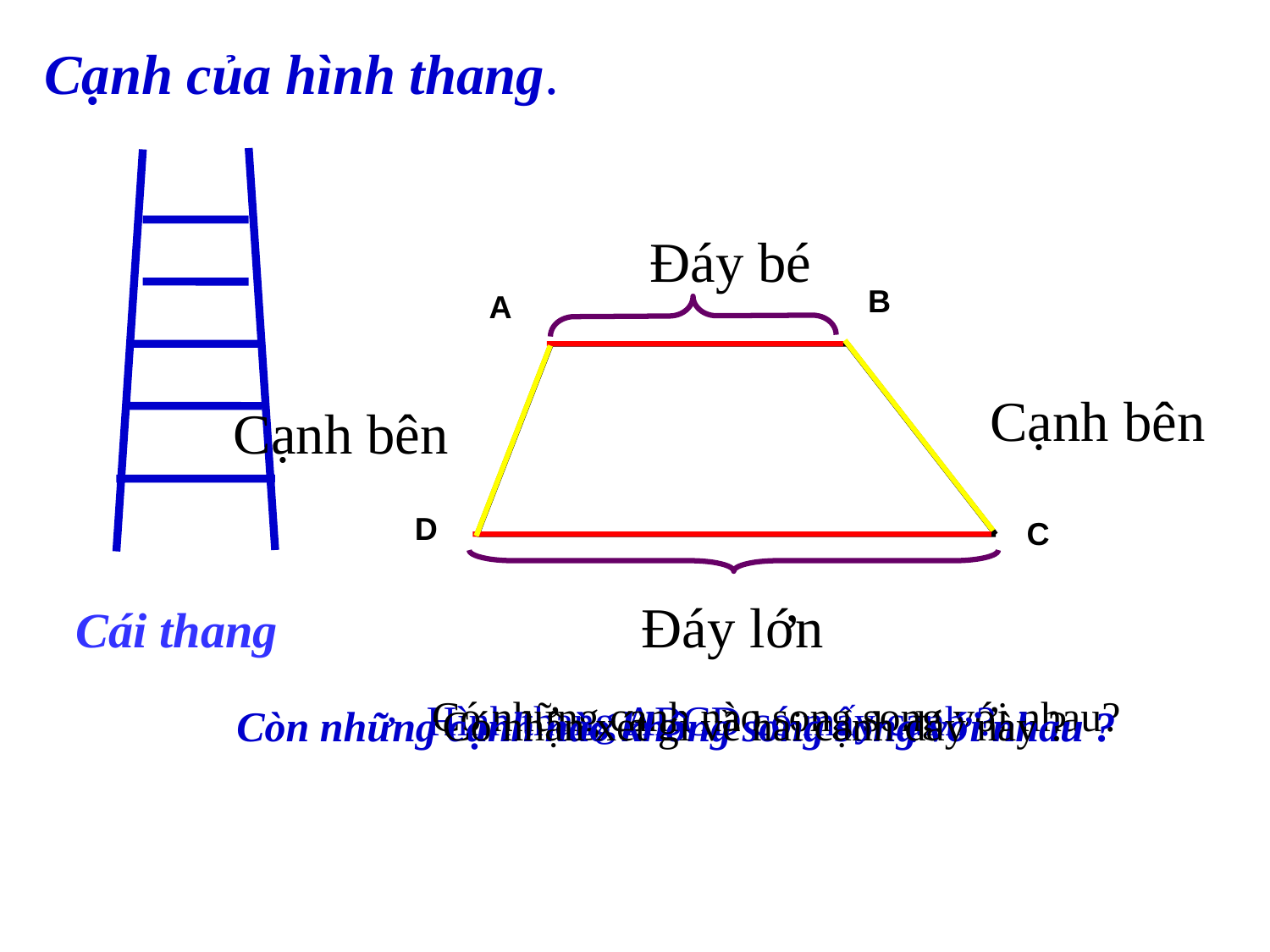

Cạnh của hình thang.

Đáy bé
B
A

D
C

Cạnh bên
Cạnh bên

Đáy lớn
Cái thang
Có những cạnh nào song song với nhau?
Hình thang ABCD có mấy cạnh ?
Có nhận xét gì về hai cạnh đáy này ?
Còn những cạnh nào không song song với nhau ?